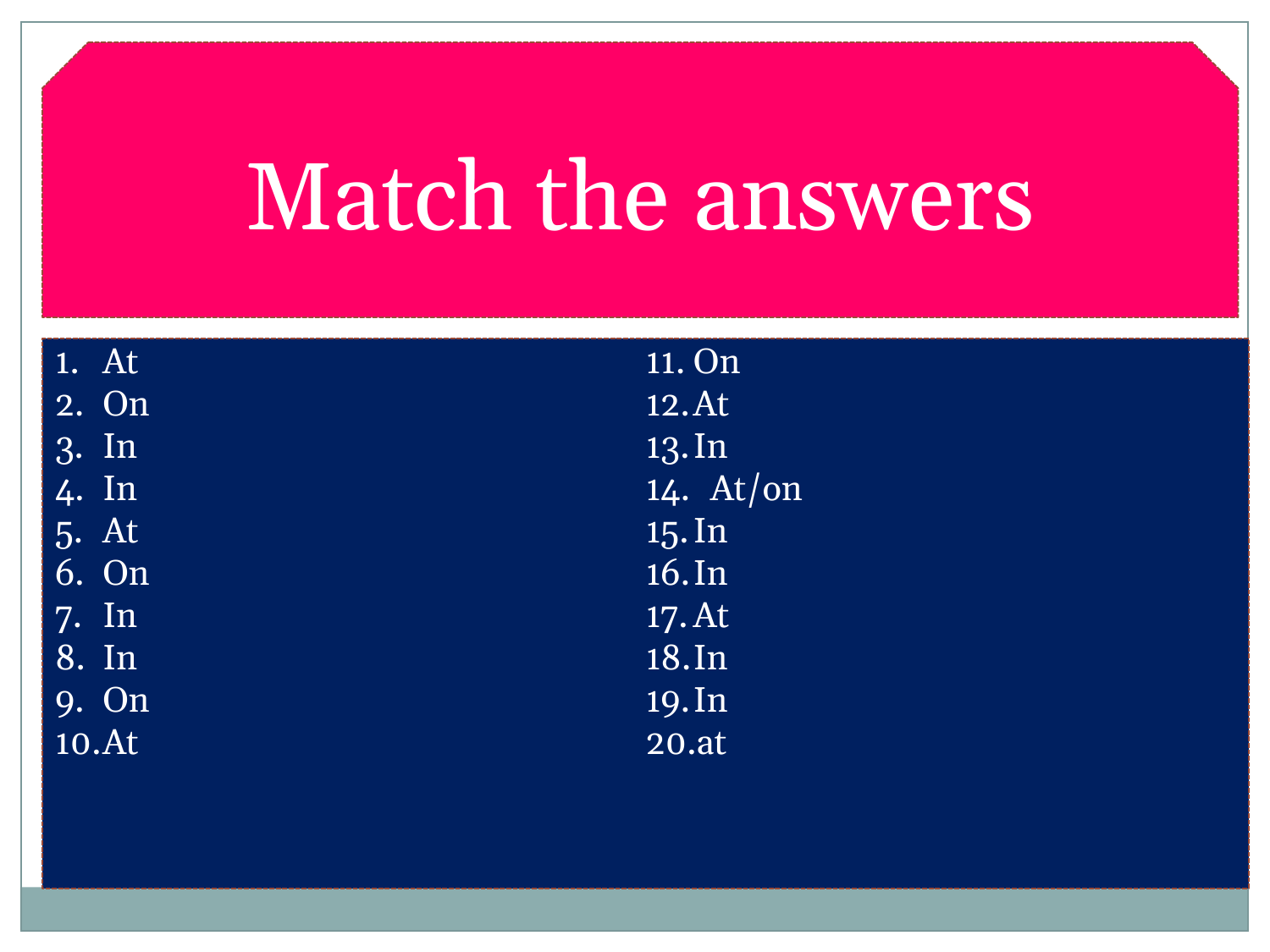

Match the answers
At
On
In
In
At
On
In
In
On
At

On
At
In
  At/on
In
In
At
In
In
at